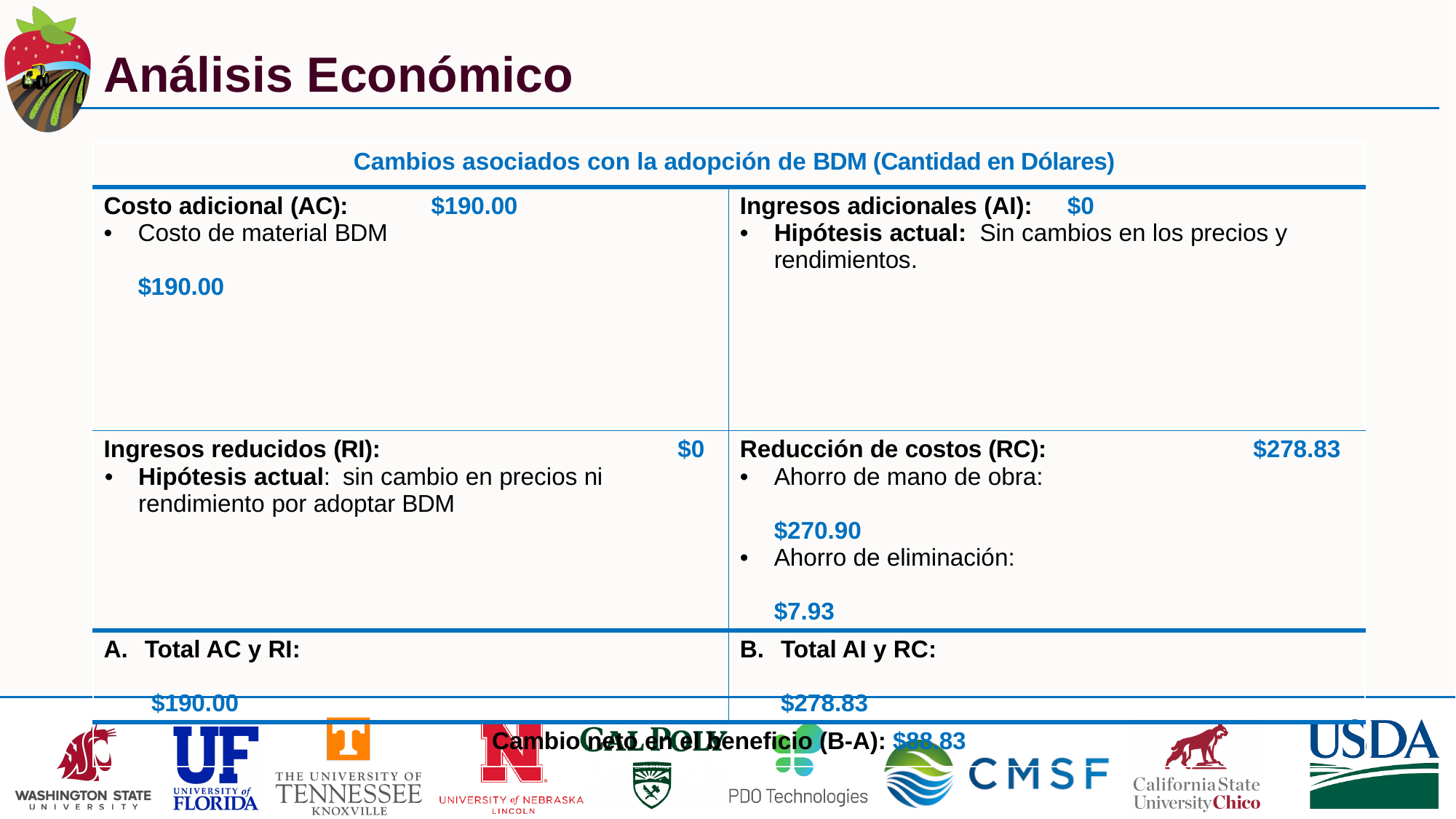

# Análisis Económico
| Cambios asociados con la adopción de BDM (Cantidad en Dólares) |  |
| --- | --- |
| Costo adicional (AC): $190.00 Costo de material BDM $190.00 | Ingresos adicionales (AI): $0 Hipótesis actual: Sin cambios en los precios y rendimientos. |
| Ingresos reducidos (RI): $0 Hipótesis actual: sin cambio en precios ni rendimiento por adoptar BDM | Reducción de costos (RC): $278.83 Ahorro de mano de obra: $270.90 Ahorro de eliminación: $7.93 |
| Total AC y RI: $190.00 | Total AI y RC: $278.83 |
| Cambio neto en el beneficio (B-A): $88.83 |  |